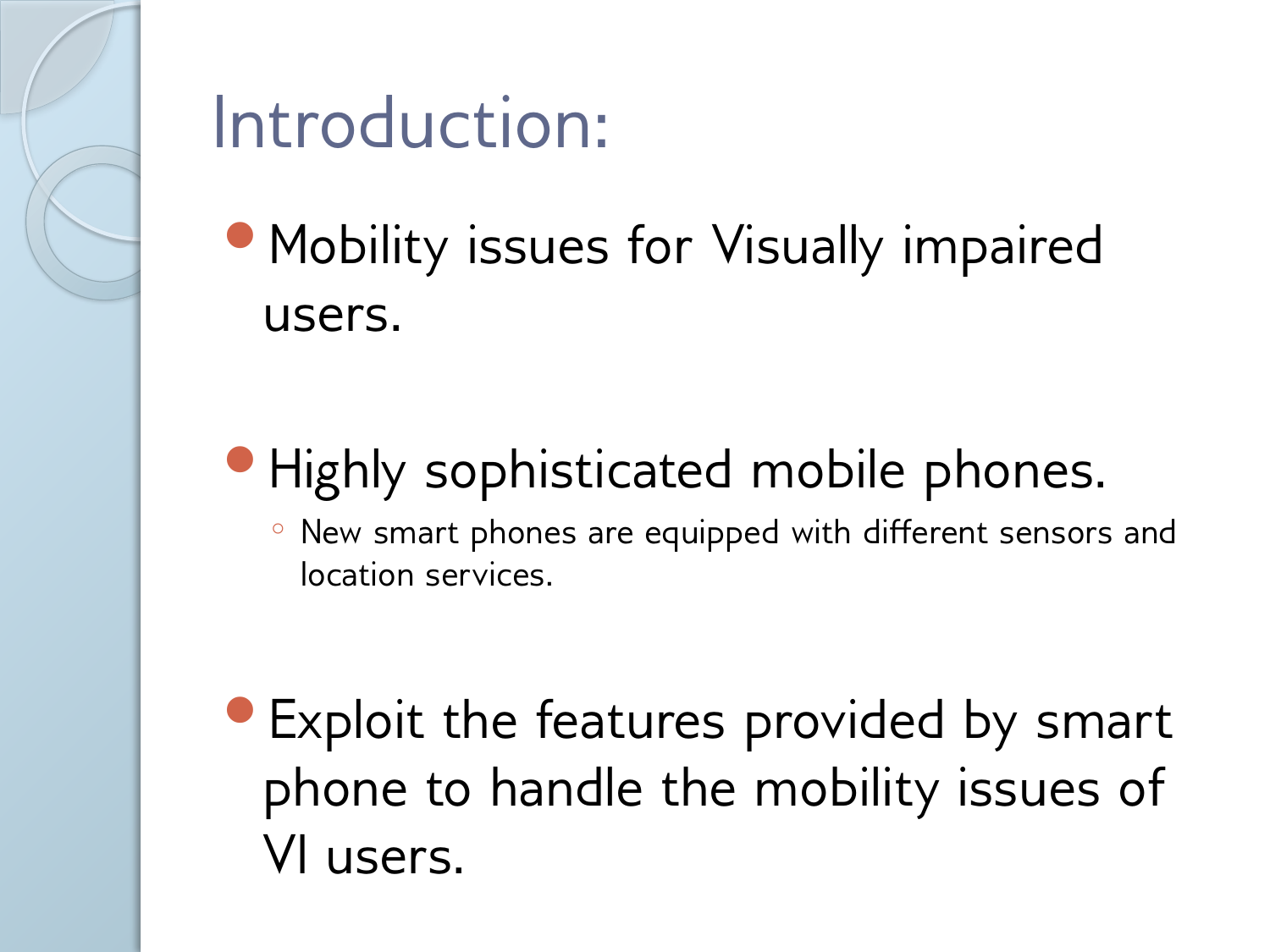

# Introduction:
Mobility issues for Visually impaired users.

Highly sophisticated mobile phones.
New smart phones are equipped with different sensors and location services.

Exploit the features provided by smart phone to handle the mobility issues of VI users.